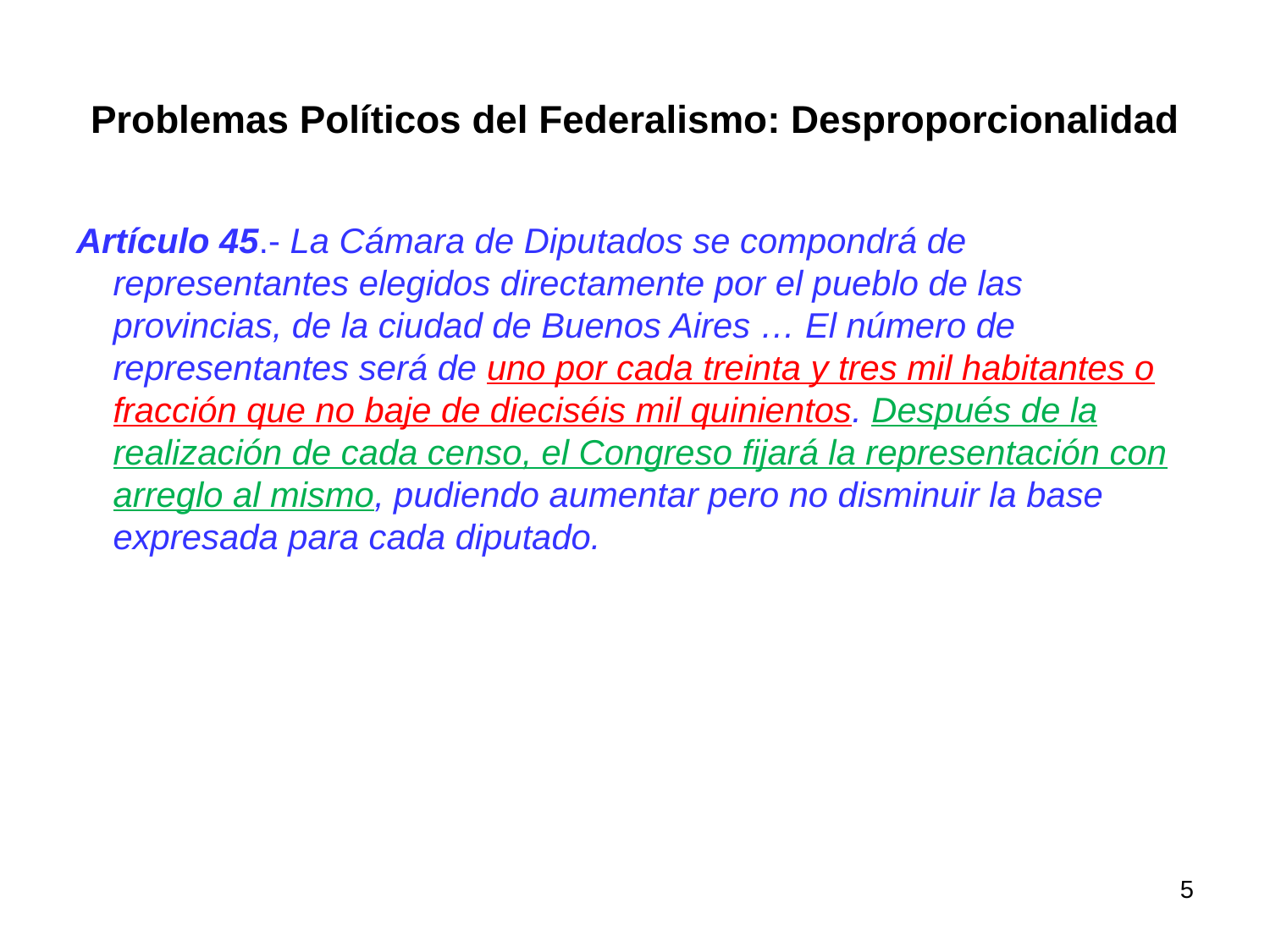

# Problemas Políticos del Federalismo: Desproporcionalidad

Artículo 45.- La Cámara de Diputados se compondrá de representantes elegidos directamente por el pueblo de las provincias, de la ciudad de Buenos Aires … El número de representantes será de uno por cada treinta y tres mil habitantes o fracción que no baje de dieciséis mil quinientos. Después de la realización de cada censo, el Congreso fijará la representación con arreglo al mismo, pudiendo aumentar pero no disminuir la base expresada para cada diputado.

5